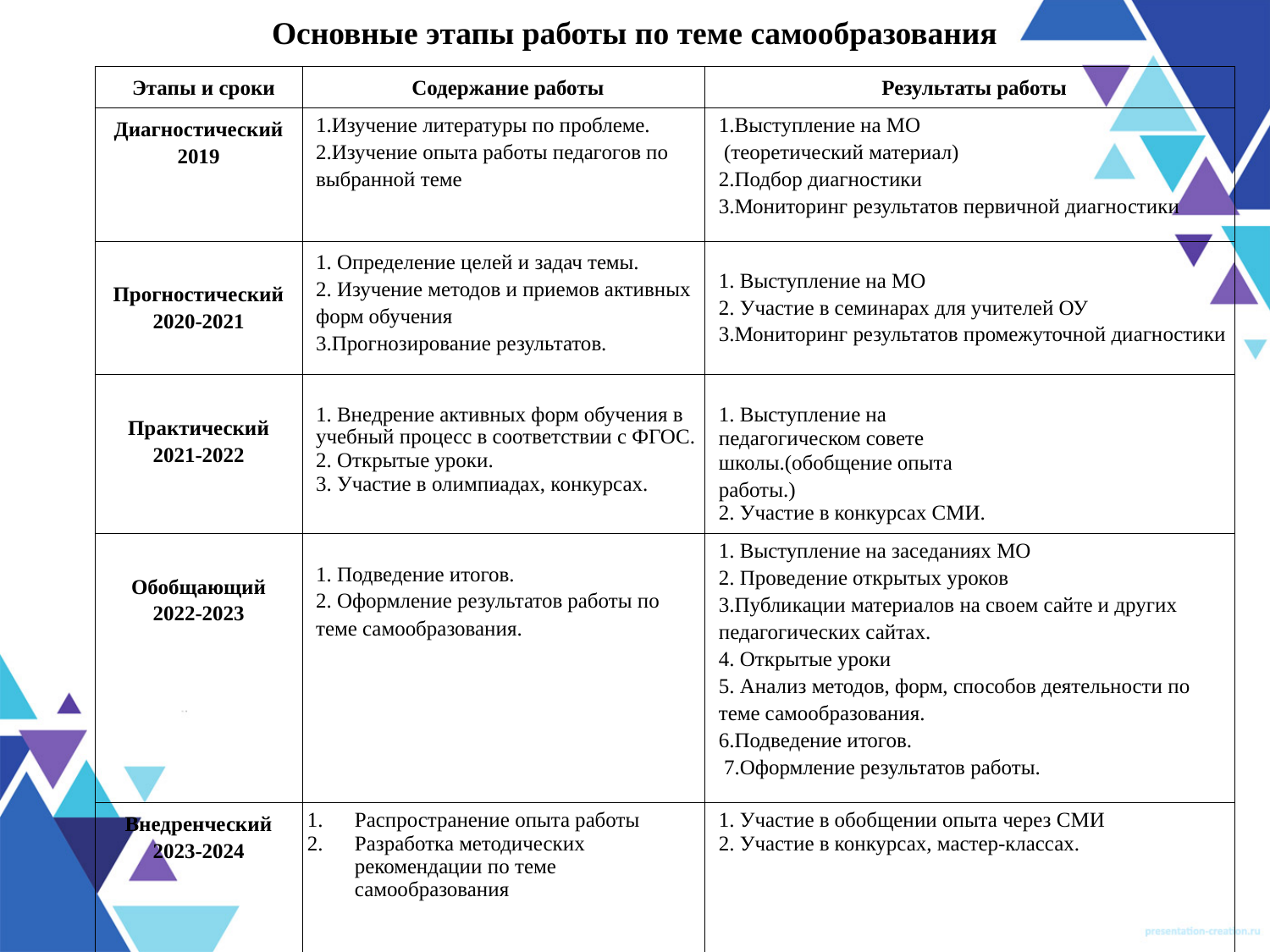

Основные этапы работы по теме самообразования
| Этапы и сроки | Содержание работы | Результаты работы |
| --- | --- | --- |
| Диагностический 2019 | 1.Изучение литературы по проблеме. 2.Изучение опыта работы педагогов по выбранной теме | 1.Выступление на МО (теоретический материал) 2.Подбор диагностики 3.Мониторинг результатов первичной диагностики |
| Прогностический 2020-2021 | 1. Определение целей и задач темы. 2. Изучение методов и приемов активных форм обучения 3.Прогнозирование результатов. | 1. Выступление на МО 2. Участие в семинарах для учителей ОУ 3.Мониторинг результатов промежуточной диагностики |
| Практический 2021-2022 | 1. Внедрение активных форм обучения в учебный процесс в соответствии с ФГОС. 2. Открытые уроки. 3. Участие в олимпиадах, конкурсах. | 1. Выступление на педагогическом совете школы.(обобщение опыта работы.) 2. Участие в конкурсах СМИ. |
| Обобщающий 2022-2023 | 1. Подведение итогов. 2. Оформление результатов работы по теме самообразования. | 1. Выступление на заседаниях МО 2. Проведение открытых уроков 3.Публикации материалов на своем сайте и других педагогических сайтах. 4. Открытые уроки 5. Анализ методов, форм, способов деятельности по теме самообразования. 6.Подведение итогов. 7.Оформление результатов работы. |
| Внедренческий 2023-2024 | Распространение опыта работы Разработка методических рекомендации по теме самообразования | 1. Участие в обобщении опыта через СМИ 2. Участие в конкурсах, мастер-классах. |